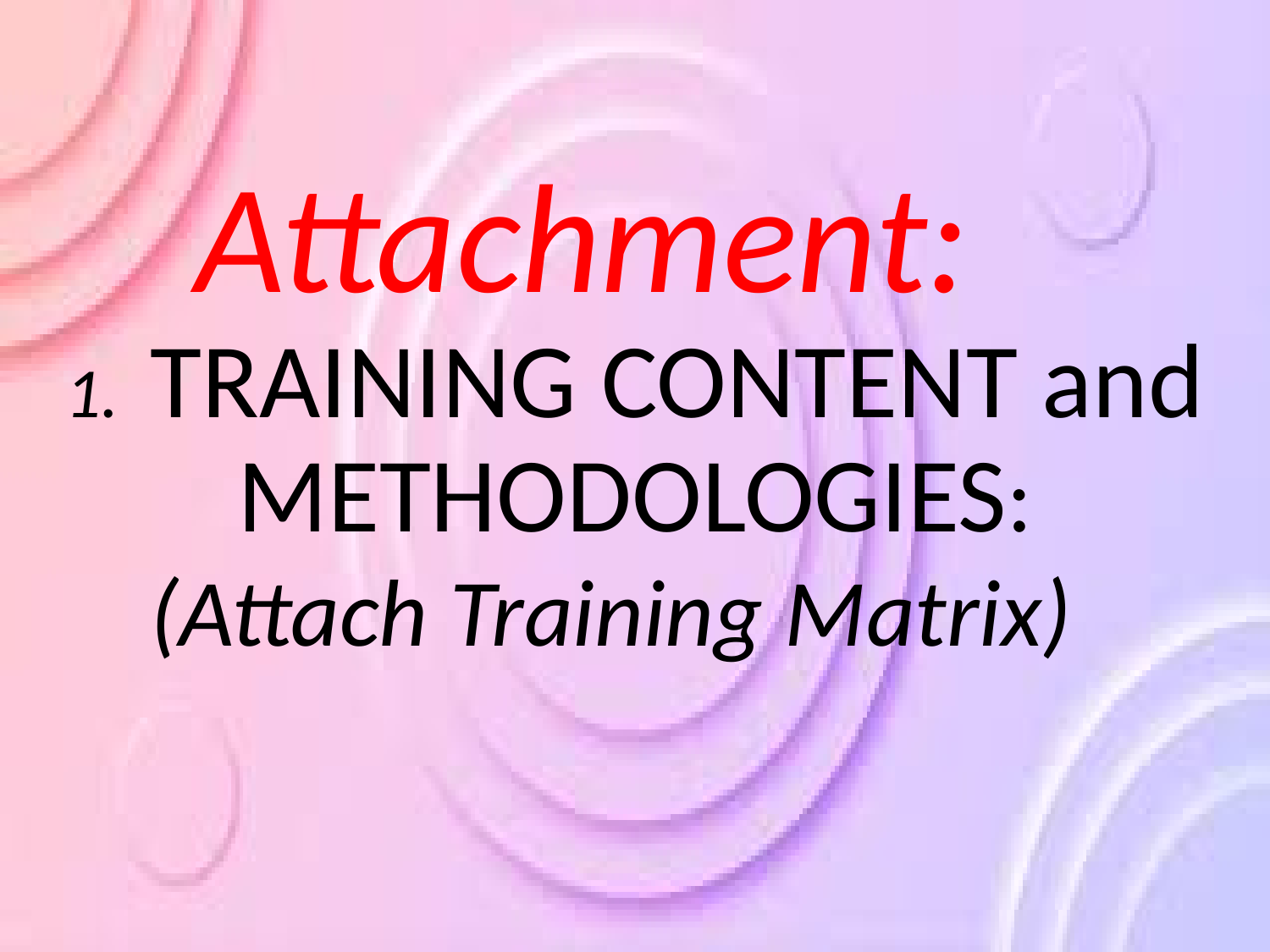

# Attachment:    1.  TRAINING CONTENT and METHODOLOGIES: (Attach Training Matrix)